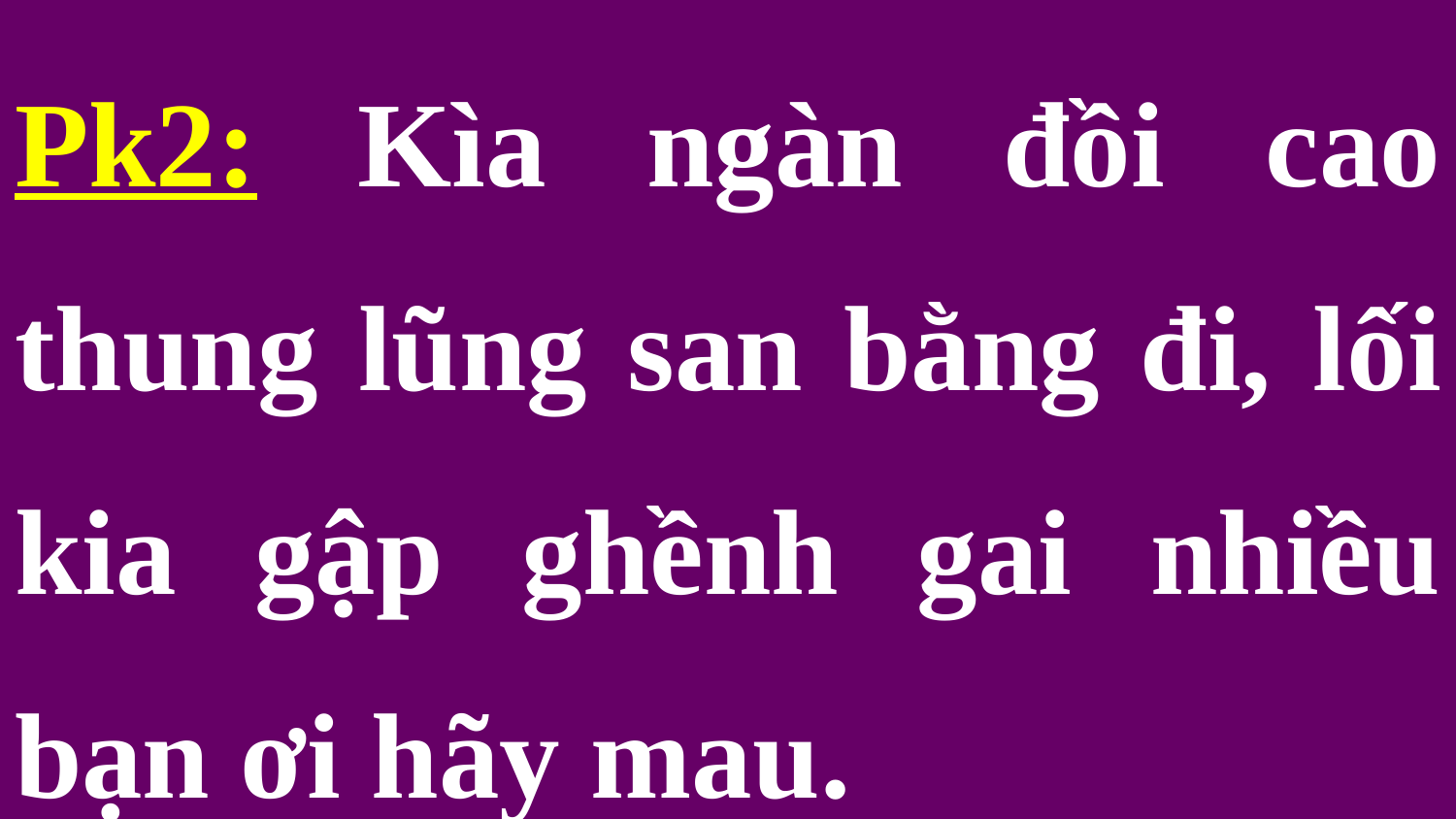

Pk2: Kìa ngàn đồi cao thung lũng san bằng đi, lối kia gập ghềnh gai nhiều bạn ơi hãy mau.